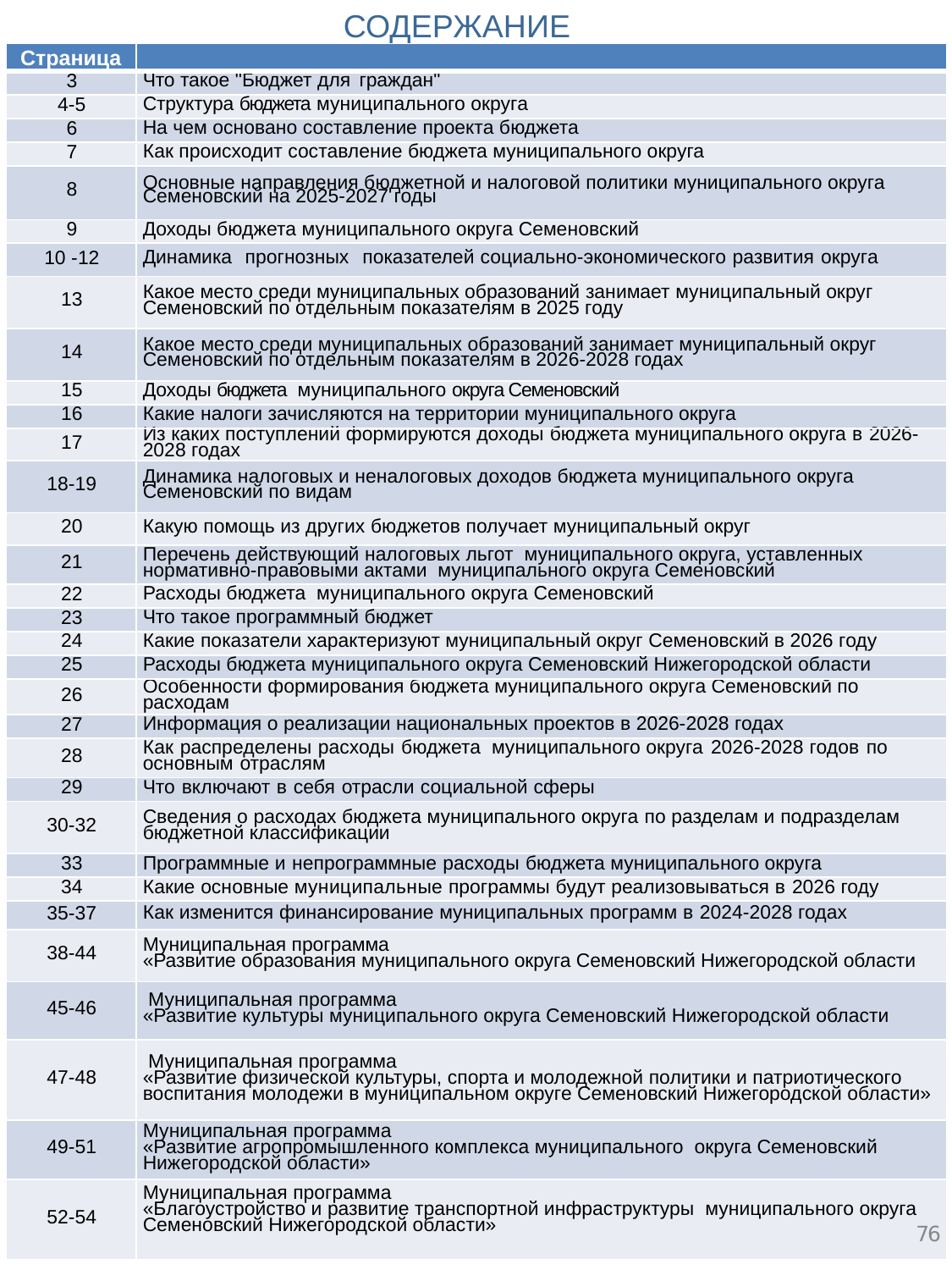

СОДЕРЖАНИЕ
| Страница |  |
| --- | --- |
| 3 | Что такое "Бюджет для граждан" |
| 4-5 | Структура бюджета муниципального округа |
| 6 | На чем основано составление проекта бюджета |
| 7 | Как происходит составление бюджета муниципального округа |
| 8 | Основные направления бюджетной и налоговой политики муниципального округа Семеновский на 2025-2027 годы |
| 9 | Доходы бюджета муниципального округа Семеновский |
| 10 -12 | Динамика прогнозных показателей социально-экономического развития округа |
| 13 | Какое место среди муниципальных образований занимает муниципальный округ Семеновский по отдельным показателям в 2025 году |
| 14 | Какое место среди муниципальных образований занимает муниципальный округ Семеновский по отдельным показателям в 2026-2028 годах |
| 15 | Доходы бюджета муниципального округа Семеновский |
| 16 | Какие налоги зачисляются на территории муниципального округа |
| 17 | Из каких поступлений формируются доходы бюджета муниципального округа в 2026-2028 годах |
| 18-19 | Динамика налоговых и неналоговых доходов бюджета муниципального округа Семеновский по видам |
| 20 | Какую помощь из других бюджетов получает муниципальный округ |
| 21 | Перечень действующий налоговых льгот муниципального округа, уставленных нормативно-правовыми актами муниципального округа Семеновский |
| 22 | Расходы бюджета муниципального округа Семеновский |
| 23 | Что такое программный бюджет |
| 24 | Какие показатели характеризуют муниципальный округ Семеновский в 2026 году |
| 25 | Расходы бюджета муниципального округа Семеновский Нижегородской области |
| 26 | Особенности формирования бюджета муниципального округа Семеновский по расходам |
| 27 | Информация о реализации национальных проектов в 2026-2028 годах |
| 28 | Как распределены расходы бюджета муниципального округа 2026-2028 годов по основным отраслям |
| 29 | Что включают в себя отрасли социальной сферы |
| 30-32 | Сведения о расходах бюджета муниципального округа по разделам и подразделам бюджетной классификации |
| 33 | Программные и непрограммные расходы бюджета муниципального округа |
| 34 | Какие основные муниципальные программы будут реализовываться в 2026 году |
| 35-37 | Как изменится финансирование муниципальных программ в 2024-2028 годах |
| 38-44 | Муниципальная программа «Развитие образования муниципального округа Семеновский Нижегородской области |
| 45-46 | Муниципальная программа «Развитие культуры муниципального округа Семеновский Нижегородской области |
| 47-48 | Муниципальная программа «Развитие физической культуры, спорта и молодежной политики и патриотического воспитания молодежи в муниципальном округе Семеновский Нижегородской области» |
| 49-51 | Муниципальная программа «Развитие агропромышленного комплекса муниципального округа Семеновский Нижегородской области» |
| 52-54 | Муниципальная программа «Благоустройство и развитие транспортной инфраструктуры муниципального округа Семеновский Нижегородской области» |
76